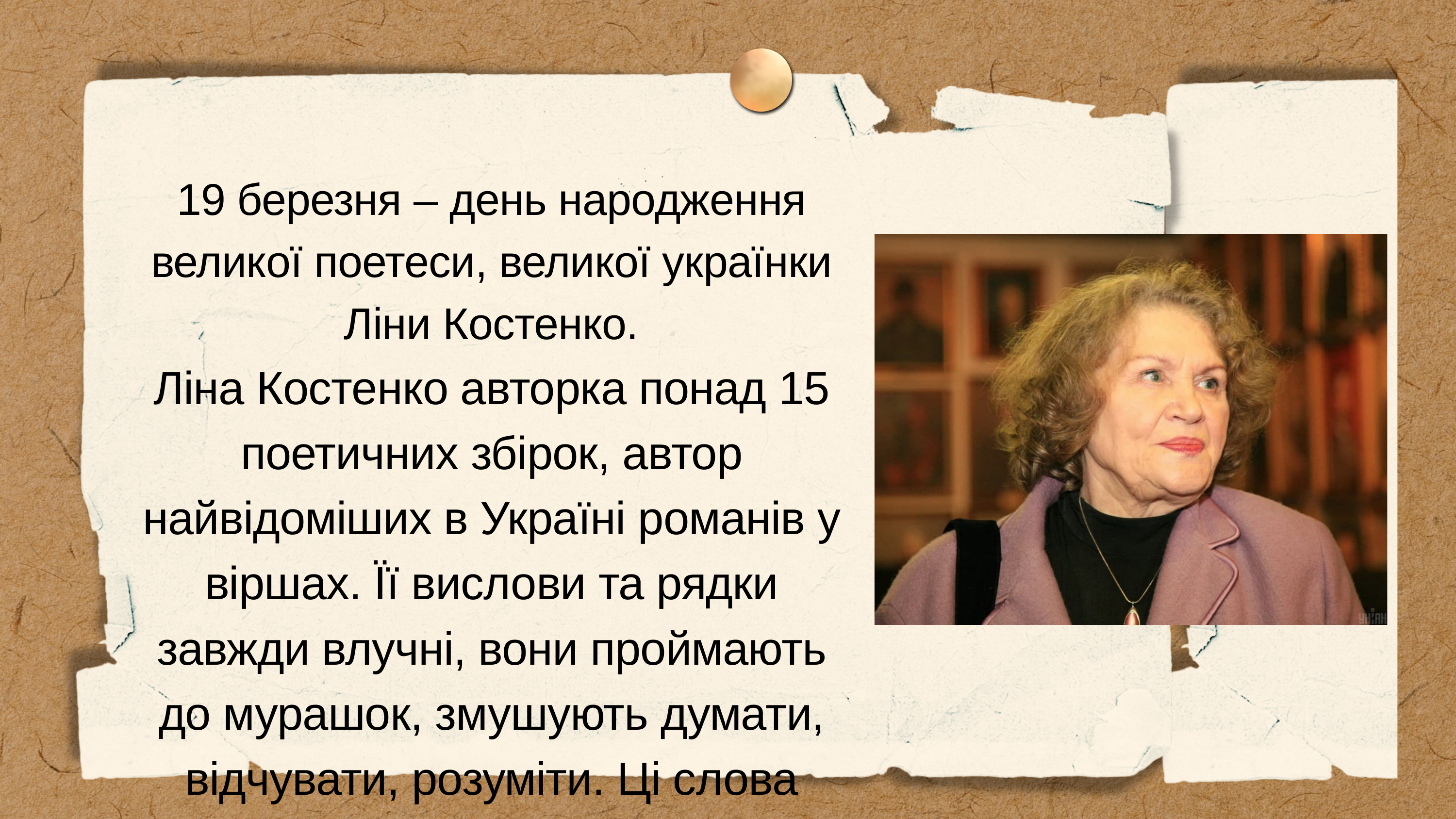

19 березня – день народження великої поетеси, великої українки Ліни Костенко.
Ліна Костенко авторка понад 15 поетичних збірок, автор найвідоміших в Україні романів у віршах. Її вислови та рядки завжди влучні, вони проймають до мурашок, змушують думати, відчувати, розуміти. Ці слова завжди заряджають енергією, надихають змінюватися та змінювати світ навколо себе.